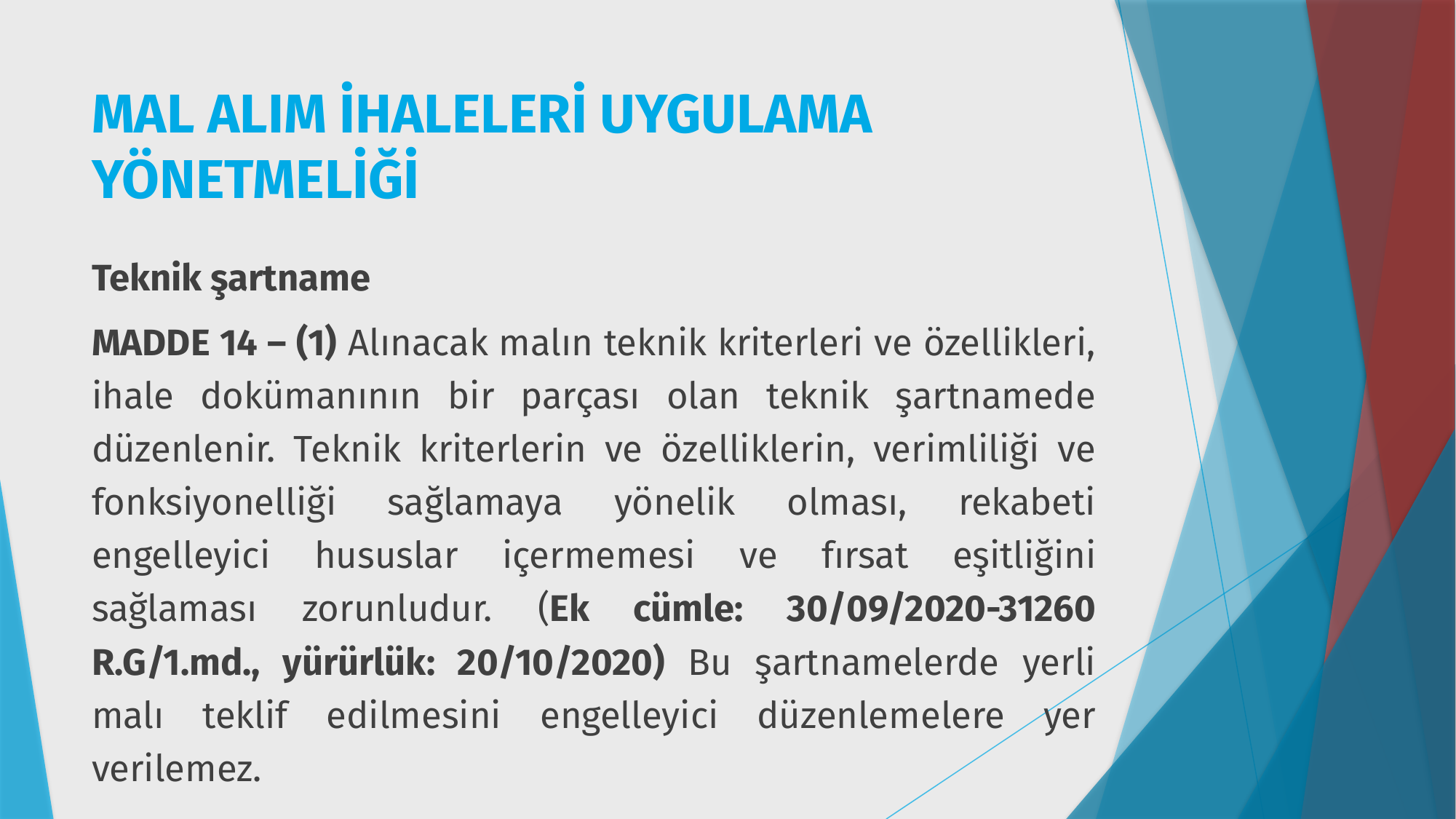

# MAL ALIM İHALELERİ UYGULAMA YÖNETMELİĞİ
Teknik şartname
MADDE 14 – (1) Alınacak malın teknik kriterleri ve özellikleri, ihale dokümanının bir parçası olan teknik şartnamede düzenlenir. Teknik kriterlerin ve özelliklerin, verimliliği ve fonksiyonelliği sağlamaya yönelik olması, rekabeti engelleyici hususlar içermemesi ve fırsat eşitliğini sağlaması zorunludur. (Ek cümle: 30/09/2020-31260 R.G/1.md., yürürlük: 20/10/2020) Bu şartnamelerde yerli malı teklif edilmesini engelleyici düzenlemelere yer verilemez.